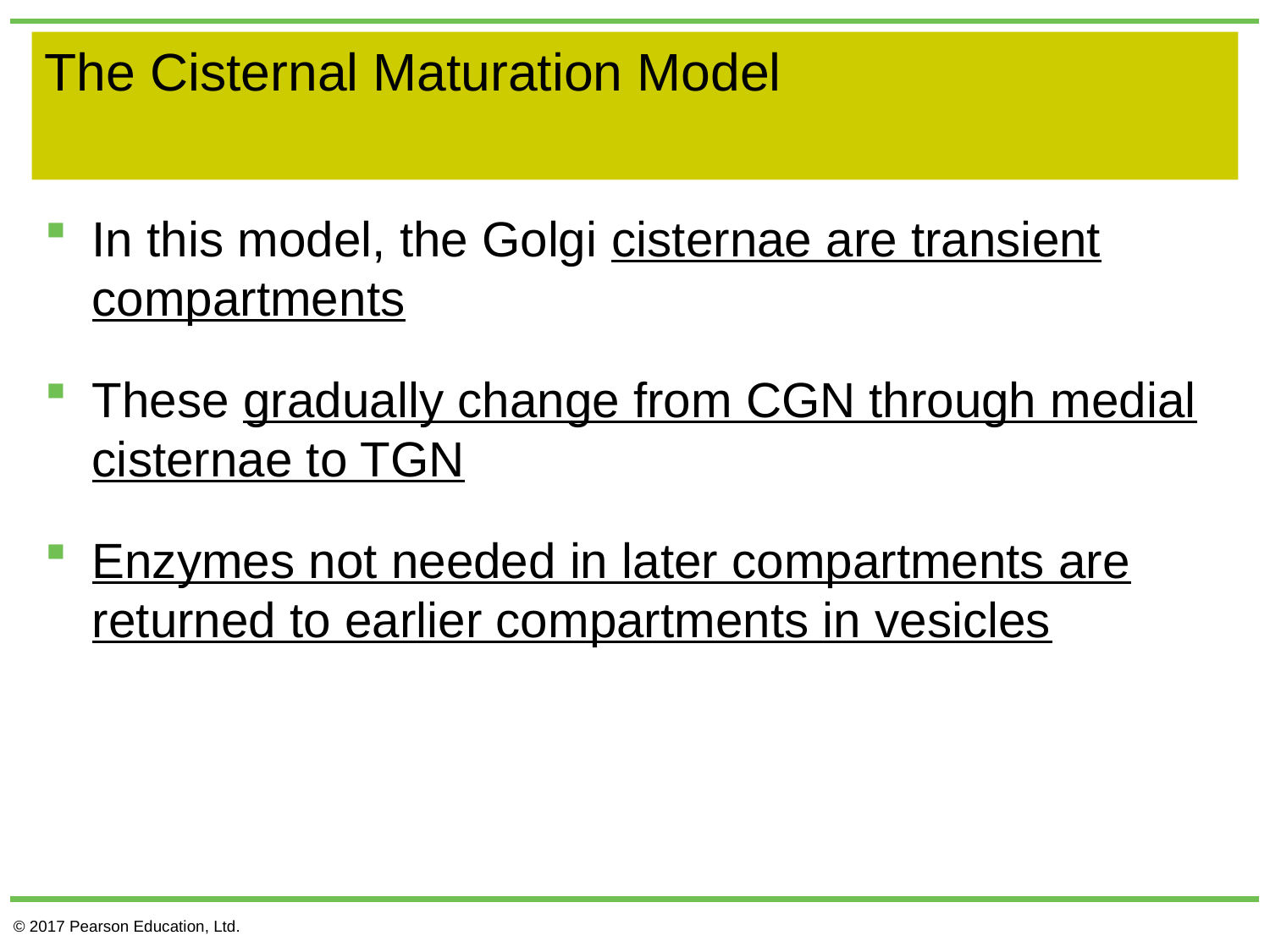

# The Cisternal Maturation Model
In this model, the Golgi cisternae are transient compartments
These gradually change from CGN through medial cisternae to TGN
Enzymes not needed in later compartments are returned to earlier compartments in vesicles
© 2017 Pearson Education, Ltd.